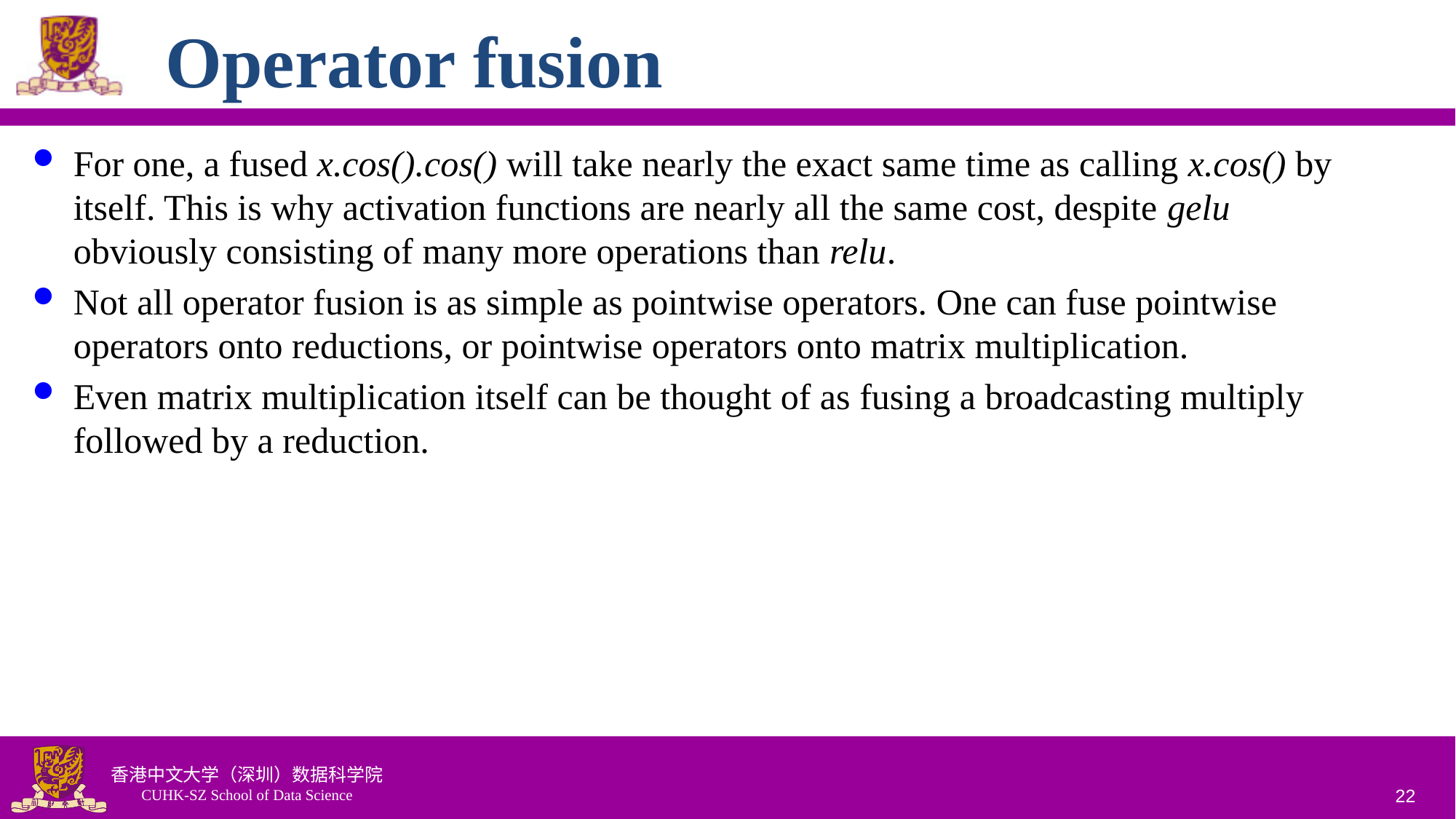

# Operator fusion
For one, a fused x.cos().cos() will take nearly the exact same time as calling x.cos() by itself. This is why activation functions are nearly all the same cost, despite gelu obviously consisting of many more operations than relu.
Not all operator fusion is as simple as pointwise operators. One can fuse pointwise operators onto reductions, or pointwise operators onto matrix multiplication.
Even matrix multiplication itself can be thought of as fusing a broadcasting multiply followed by a reduction.
22